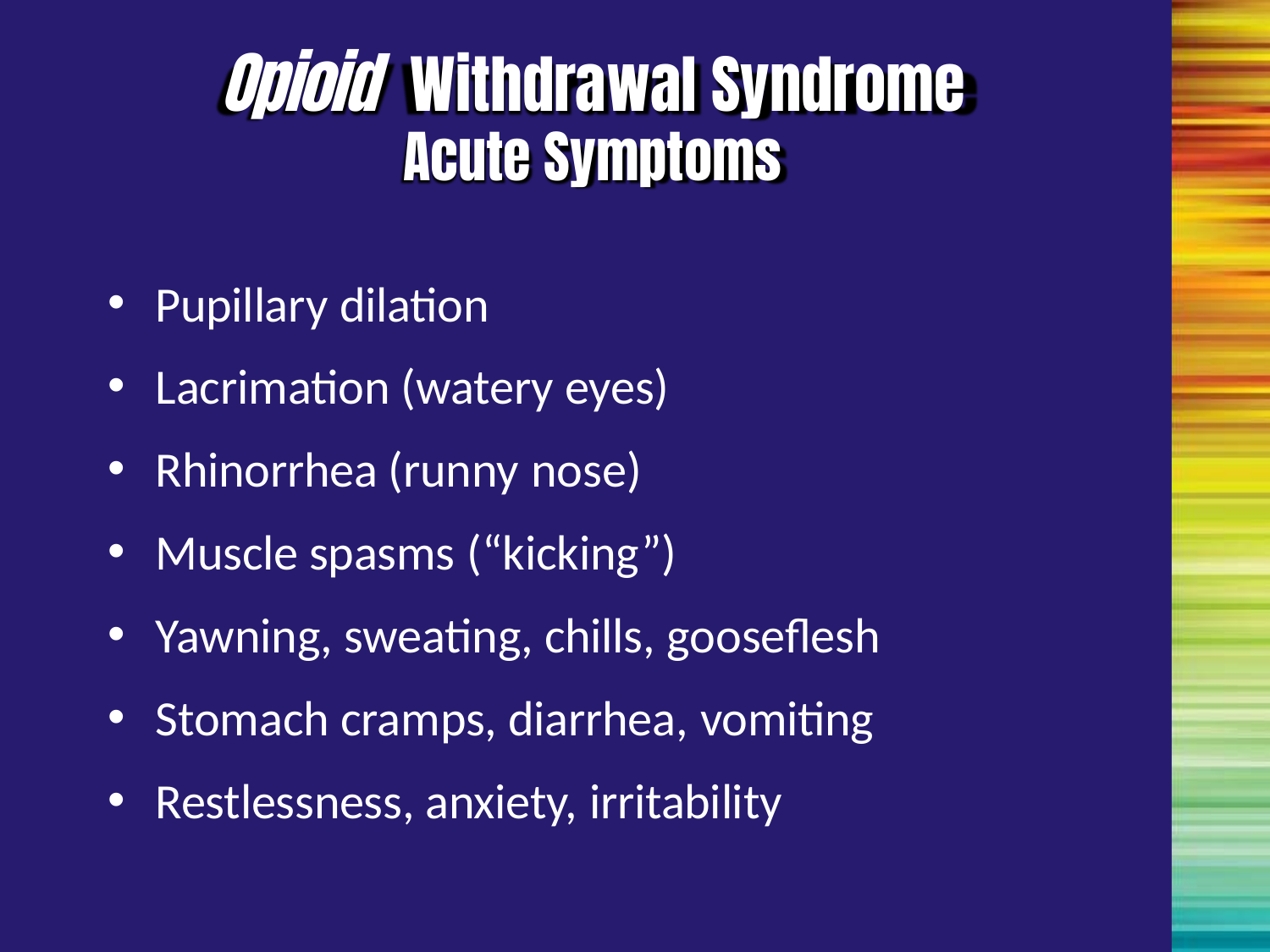

# Opioid	Withdrawal Syndrome
Acute Symptoms

Pupillary dilation
Lacrimation (watery eyes)
Rhinorrhea (runny nose)
Muscle spasms (“kicking”)
Yawning, sweating, chills, gooseflesh
Stomach cramps, diarrhea, vomiting
Restlessness, anxiety, irritability